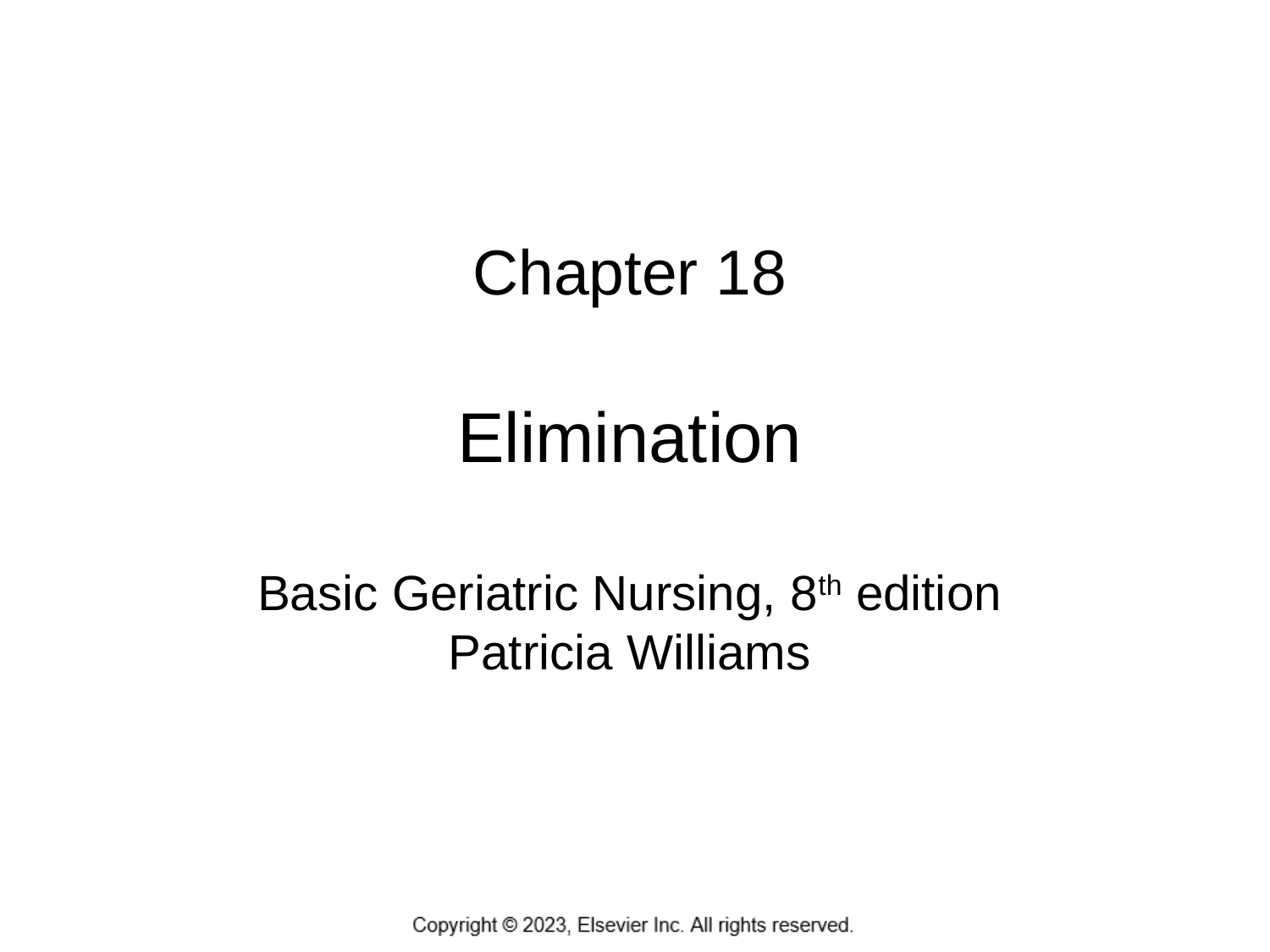

# Chapter 18 Elimination Basic Geriatric Nursing, 8th edition Patricia Williams